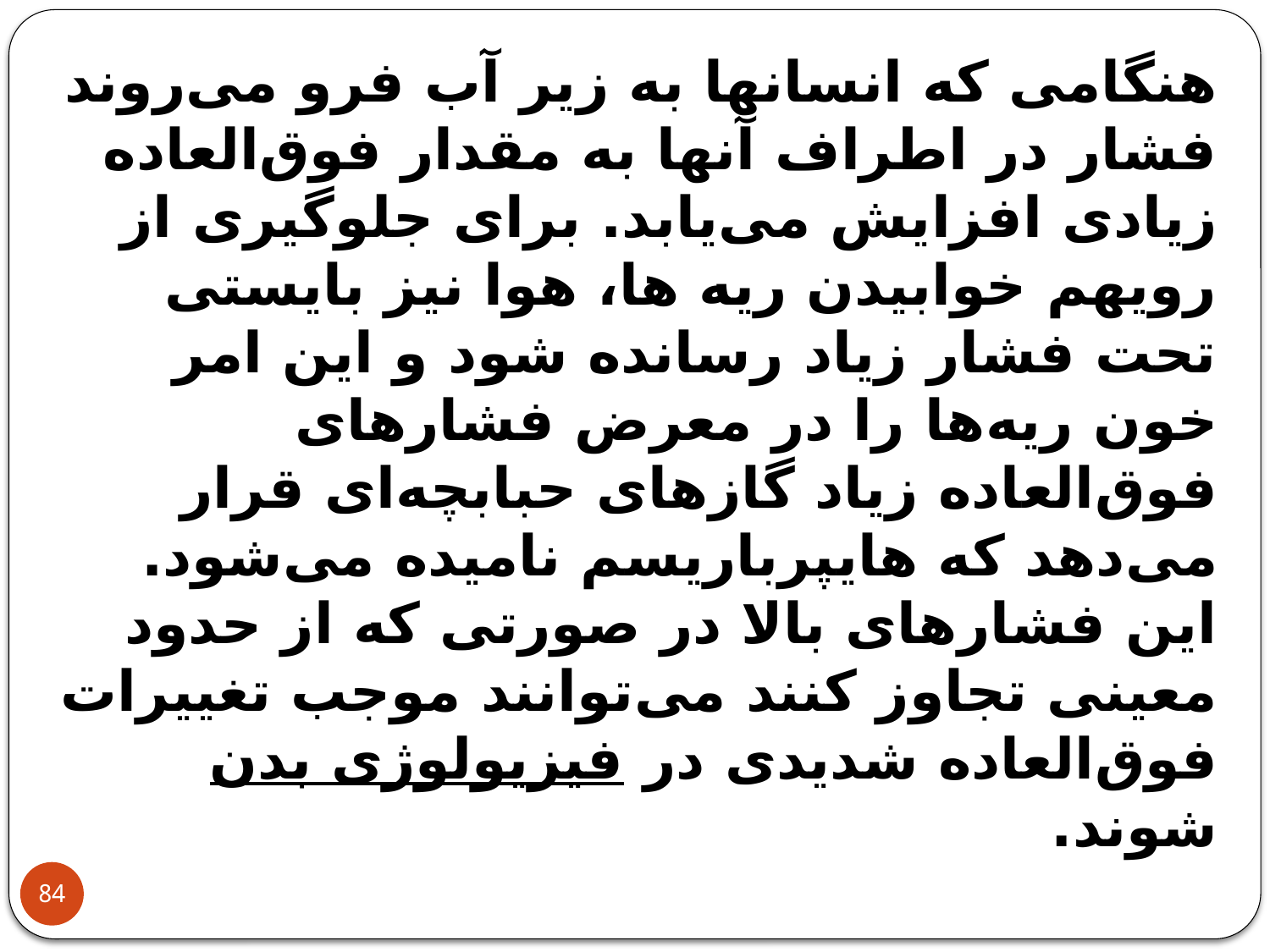

هنگامی که انسانها به زیر آب فرو می‌روند فشار در اطراف آنها به مقدار فوق‌العاده زیادی افزایش می‌یابد. برای جلوگیری از رویهم خوابیدن ریه ها، هوا نیز بایستی تحت فشار زیاد رسانده شود و این امر خون ریه‌ها را در معرض فشارهای فوق‌العاده زیاد گازهای حبابچه‌ای قرار می‌دهد که هایپرباریسم نامیده می‌شود. این فشارهای بالا در صورتی که از حدود معینی تجاوز کنند می‌توانند موجب تغییرات فوق‌العاده شدیدی در فیزیولوژی بدن شوند.
84